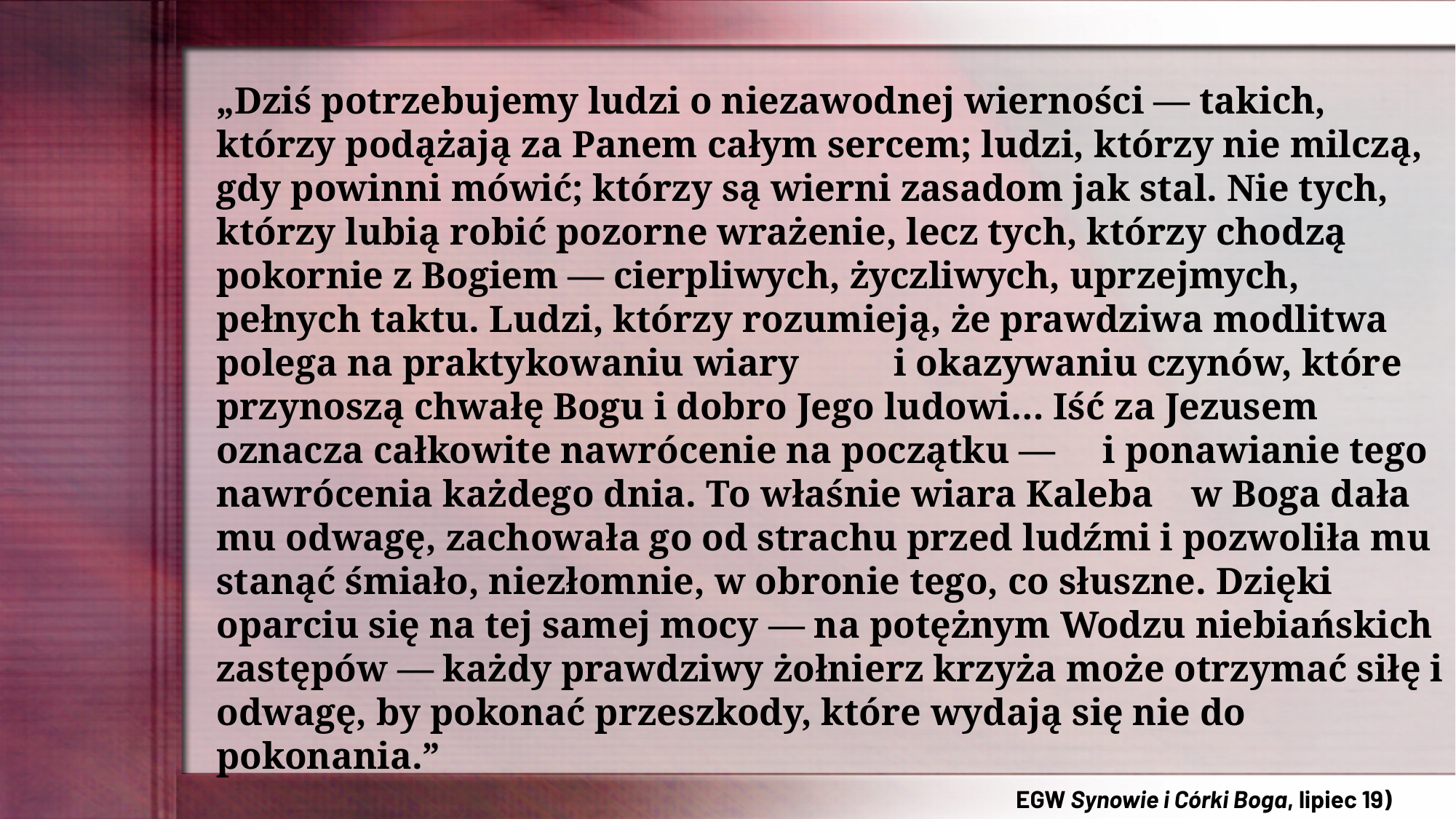

„Dziś potrzebujemy ludzi o niezawodnej wierności — takich, którzy podążają za Panem całym sercem; ludzi, którzy nie milczą, gdy powinni mówić; którzy są wierni zasadom jak stal. Nie tych, którzy lubią robić pozorne wrażenie, lecz tych, którzy chodzą pokornie z Bogiem — cierpliwych, życzliwych, uprzejmych, pełnych taktu. Ludzi, którzy rozumieją, że prawdziwa modlitwa polega na praktykowaniu wiary          i okazywaniu czynów, które przynoszą chwałę Bogu i dobro Jego ludowi… Iść za Jezusem oznacza całkowite nawrócenie na początku —     i ponawianie tego nawrócenia każdego dnia. To właśnie wiara Kaleba    w Boga dała mu odwagę, zachowała go od strachu przed ludźmi i pozwoliła mu stanąć śmiało, niezłomnie, w obronie tego, co słuszne. Dzięki oparciu się na tej samej mocy — na potężnym Wodzu niebiańskich zastępów — każdy prawdziwy żołnierz krzyża może otrzymać siłę i odwagę, by pokonać przeszkody, które wydają się nie do pokonania.”
EGW Synowie i Córki Boga, lipiec 19)